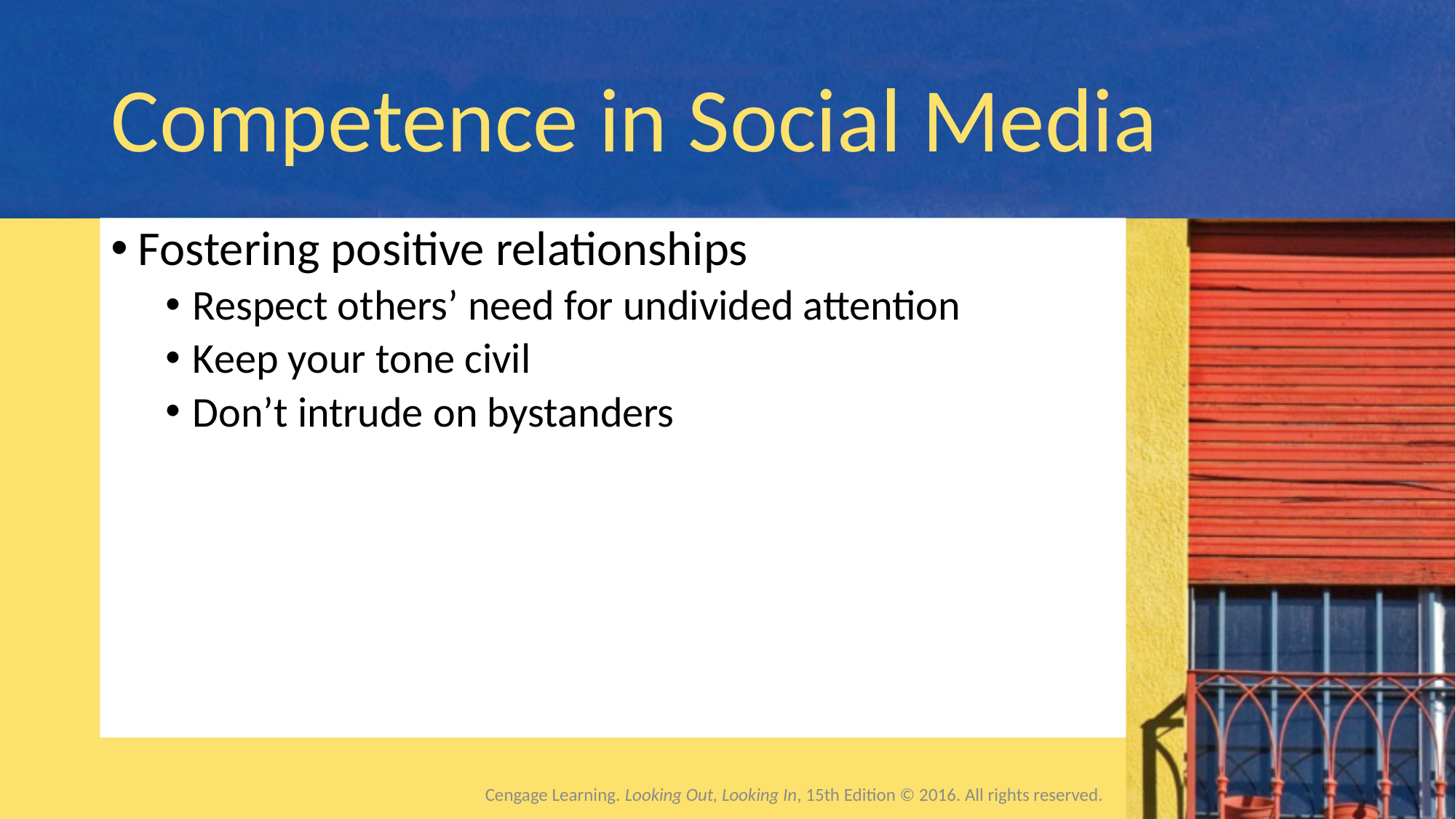

# Competence in Social Media
Fostering positive relationships
Respect others’ need for undivided attention
Keep your tone civil
Don’t intrude on bystanders
Cengage Learning. Looking Out, Looking In, 15th Edition © 2016. All rights reserved.